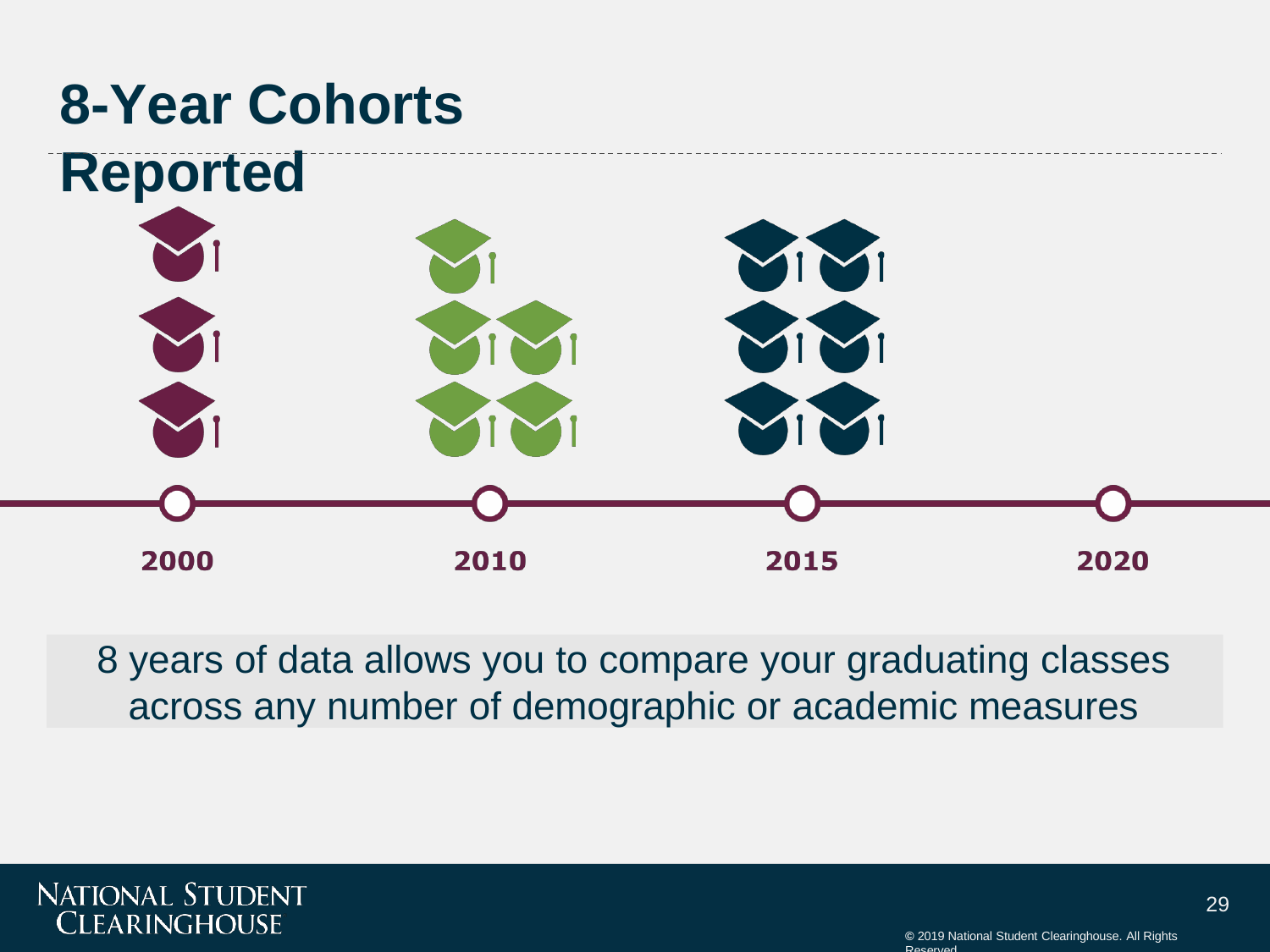

# 8-Year Cohorts Reported

8 years of data allows you to compare your graduating classes across any number of demographic or academic measures

29
© 2019 National Student Clearinghouse. All Rights Reserved.